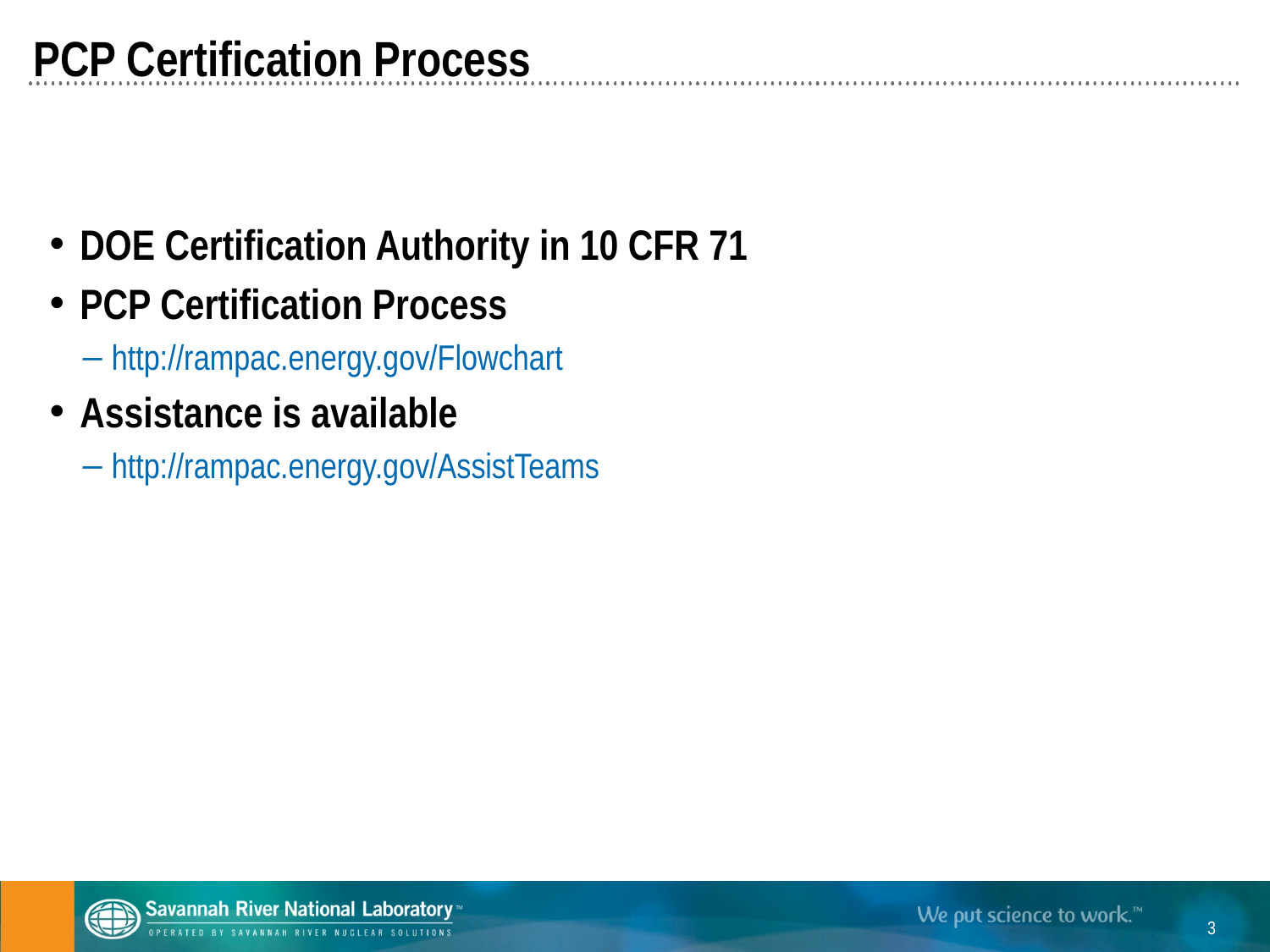

PCP Certification Process
DOE Certification Authority in 10 CFR 71
PCP Certification Process
http://rampac.energy.gov/Flowchart
Assistance is available
http://rampac.energy.gov/AssistTeams
Keep going for information
on SRNL family colors.
3